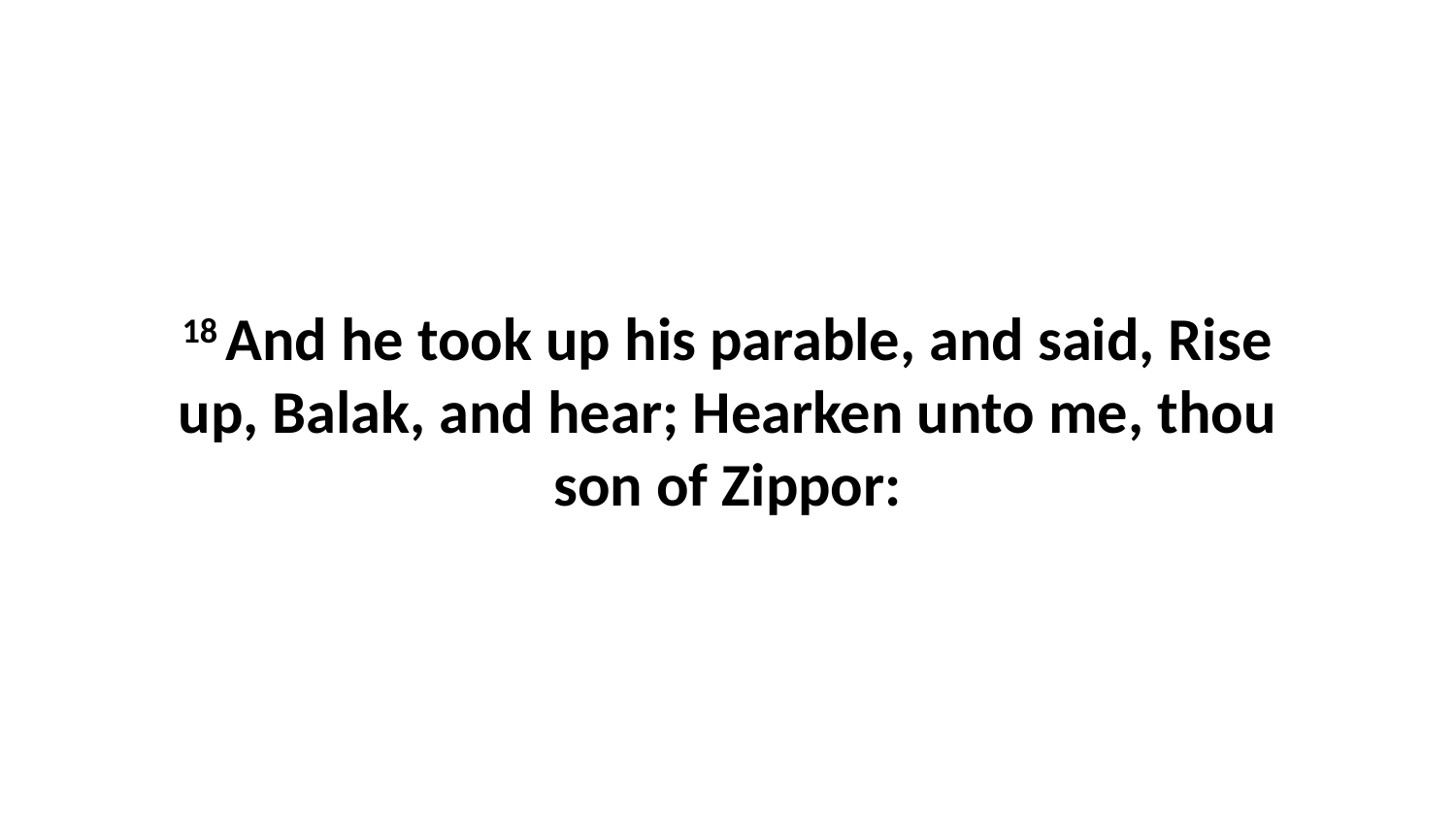

18 And he took up his parable, and said, Rise up, Balak, and hear; Hearken unto me, thou son of Zippor: